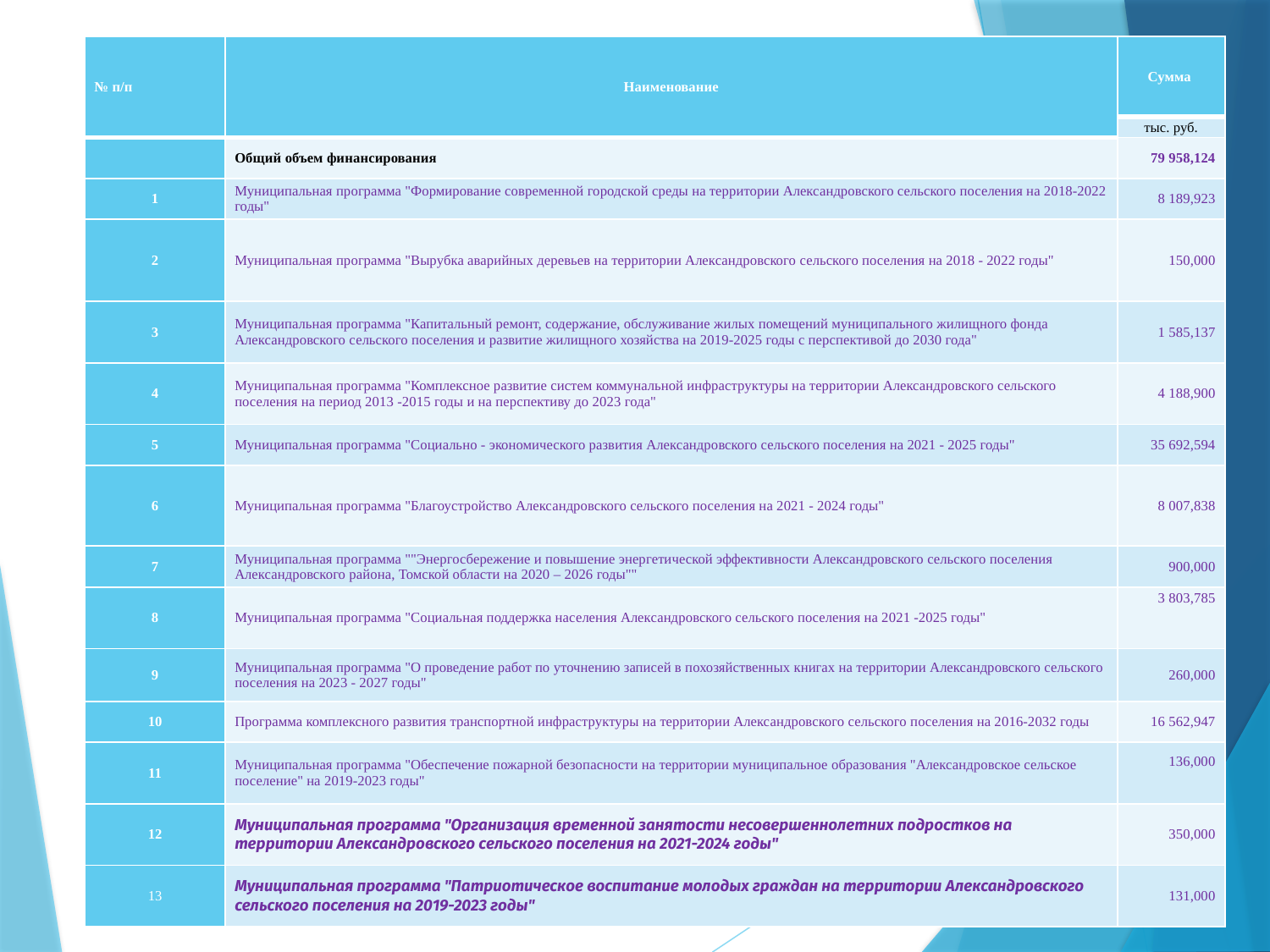

| № п/п | Наименование | Сумма |
| --- | --- | --- |
|  |  | тыс. руб. |
|  | Общий объем финансирования | 79 958,124 |
| 1 | Муниципальная программа "Формирование современной городской среды на территории Александровского сельского поселения на 2018-2022 годы" | 8 189,923 |
| 2 | Муниципальная программа "Вырубка аварийных деревьев на территории Александровского сельского поселения на 2018 - 2022 годы" | 150,000 |
| 3 | Муниципальная программа "Капитальный ремонт, содержание, обслуживание жилых помещений муниципального жилищного фонда Александровского сельского поселения и развитие жилищного хозяйства на 2019-2025 годы с перспективой до 2030 года" | 1 585,137 |
| 4 | Муниципальная программа "Комплексное развитие систем коммунальной инфраструктуры на территории Александровского сельского поселения на период 2013 -2015 годы и на перспективу до 2023 года" | 4 188,900 |
| 5 | Муниципальная программа "Социально - экономического развития Александровского сельского поселения на 2021 - 2025 годы" | 35 692,594 |
| 6 | Муниципальная программа "Благоустройство Александровского сельского поселения на 2021 - 2024 годы" | 8 007,838 |
| 7 | Муниципальная программа ""Энергосбережение и повышение энергетической эффективности Александровского сельского поселения Александровского района, Томской области на 2020 – 2026 годы"" | 900,000 |
| 8 | Муниципальная программа "Социальная поддержка населения Александровского сельского поселения на 2021 -2025 годы" | 3 803,785 |
| 9 | Муниципальная программа "О проведение работ по уточнению записей в похозяйственных книгах на территории Александровского сельского поселения на 2023 - 2027 годы" | 260,000 |
| 10 | Программа комплексного развития транспортной инфраструктуры на территории Александровского сельского поселения на 2016-2032 годы | 16 562,947 |
| 11 | Муниципальная программа "Обеспечение пожарной безопасности на территории муниципальное образования "Александровское сельское поселение" на 2019-2023 годы" | 136,000 |
| 12 | Муниципальная программа "Организация временной занятости несовершеннолетних подростков на территории Александровского сельского поселения на 2021-2024 годы" | 350,000 |
| 13 | Муниципальная программа "Патриотическое воспитание молодых граждан на территории Александровского сельского поселения на 2019-2023 годы" | 131,000 |